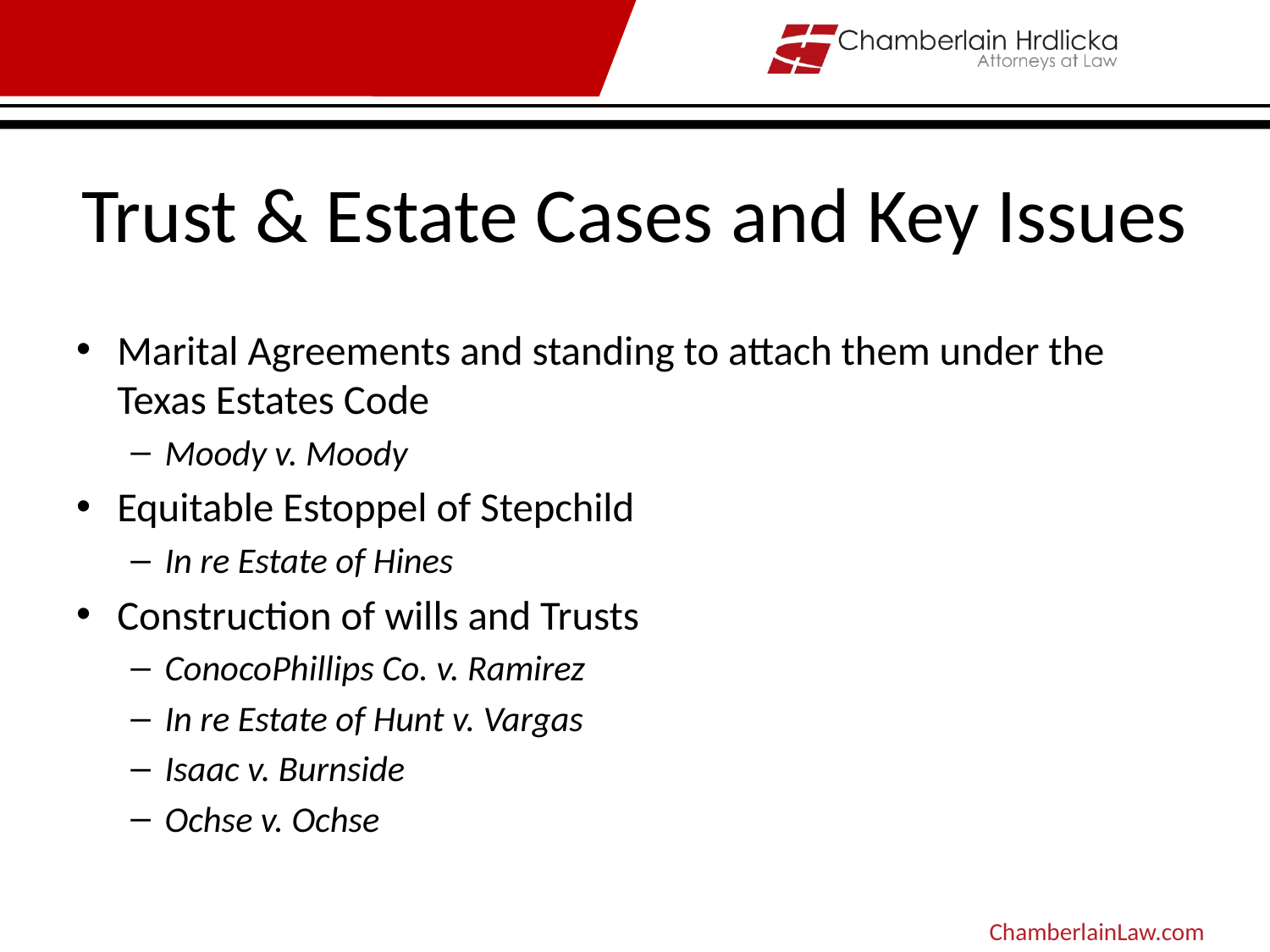

# Trust & Estate Cases and Key Issues
Marital Agreements and standing to attach them under the Texas Estates Code
Moody v. Moody
Equitable Estoppel of Stepchild
In re Estate of Hines
Construction of wills and Trusts
ConocoPhillips Co. v. Ramirez
In re Estate of Hunt v. Vargas
Isaac v. Burnside
Ochse v. Ochse